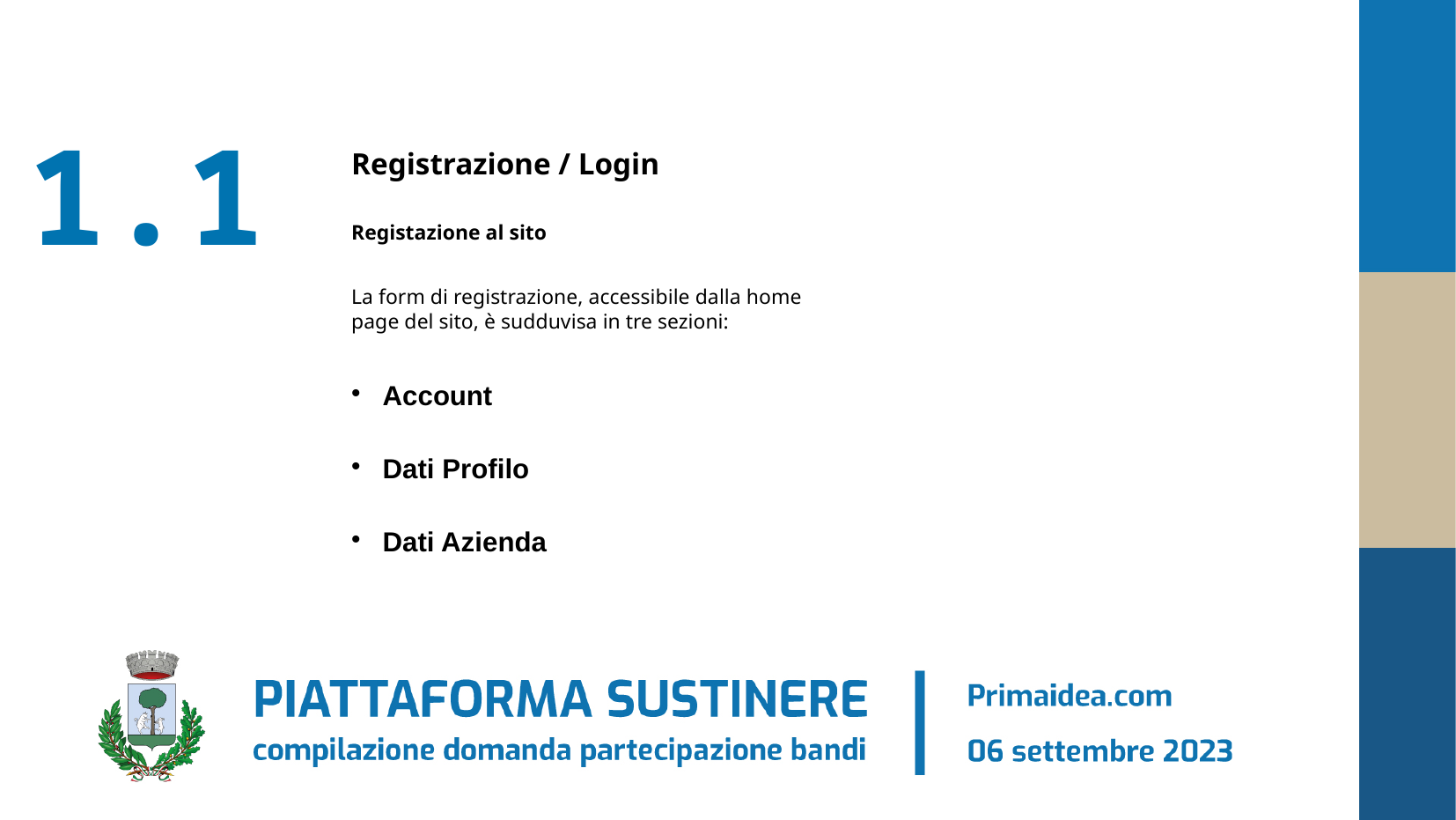

1.1
Registrazione / Login
Registazione al sito
La form di registrazione, accessibile dalla home page del sito, è sudduvisa in tre sezioni:
Account
Dati Profilo
Dati Azienda